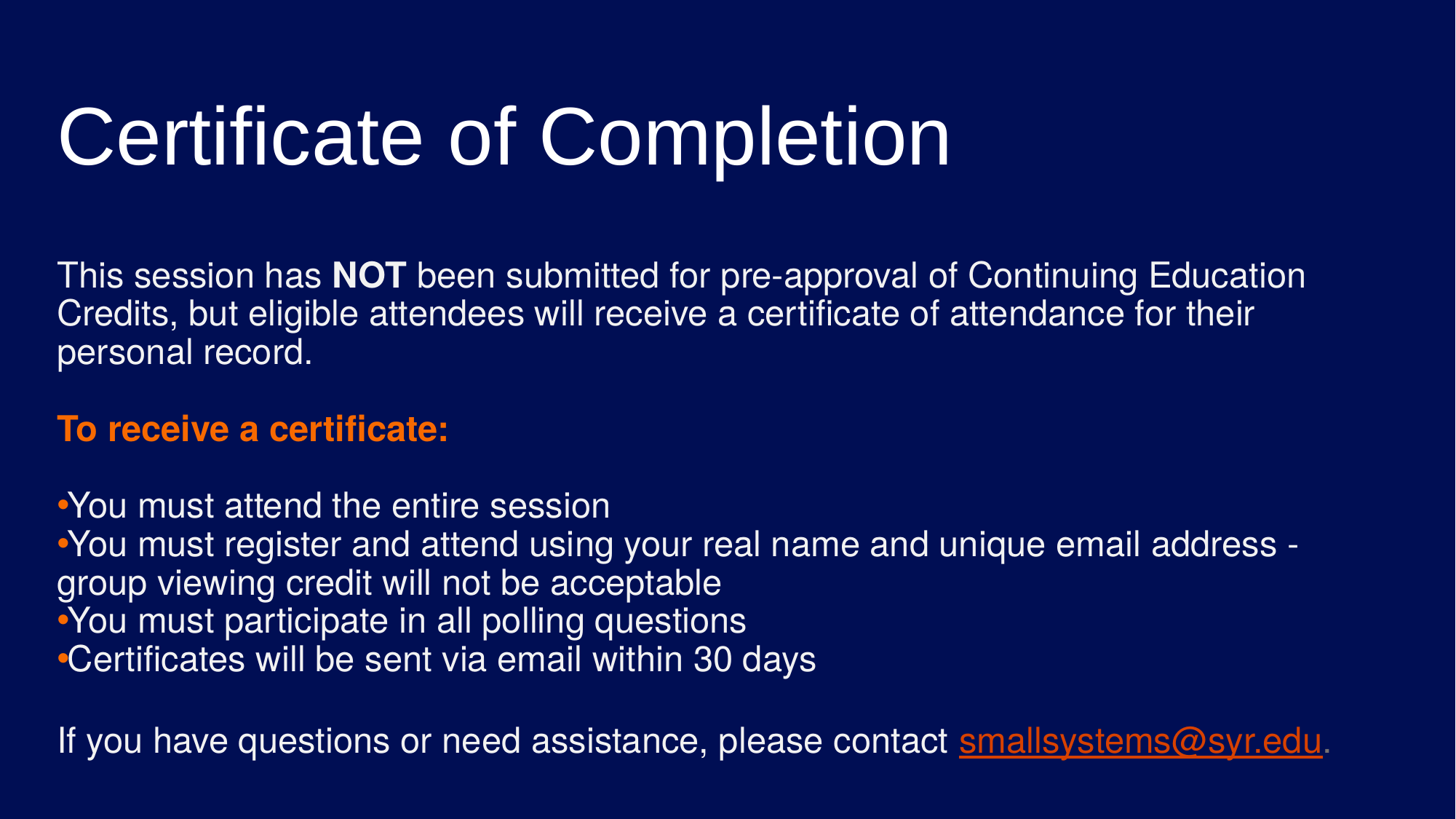

# Certificate of Completion
This session has NOT been submitted for pre-approval of Continuing Education Credits, but eligible attendees will receive a certificate of attendance for their personal record.
To receive a certificate:

You must attend the entire session
You must register and attend using your real name and unique email address -  group viewing credit will not be acceptable
You must participate in all polling questions
Certificates will be sent via email within 30 days
If you have questions or need assistance, please contact smallsystems@syr.edu.